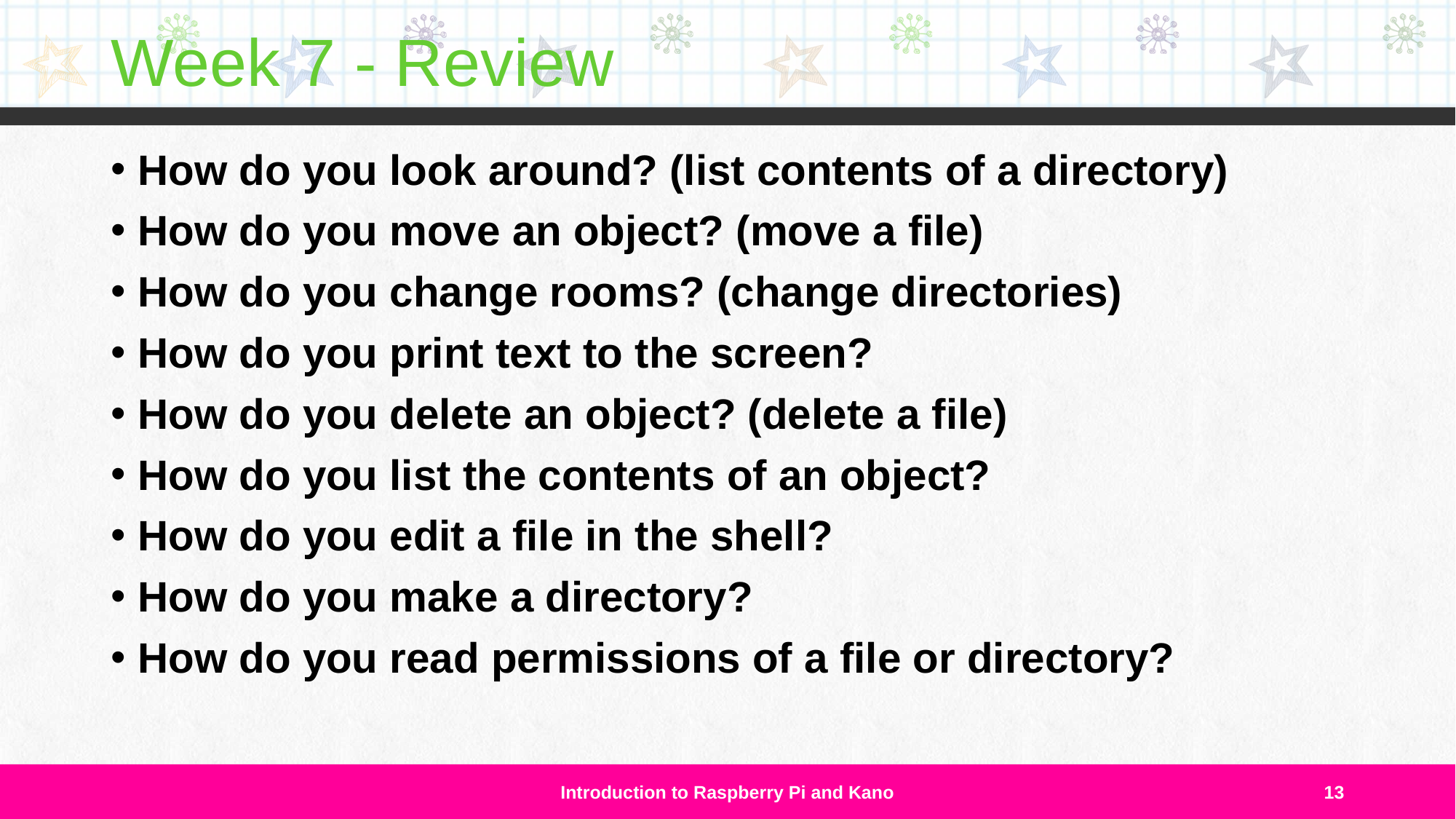

# Week 7 - Review
How do you look around? (list contents of a directory)
How do you move an object? (move a file)
How do you change rooms? (change directories)
How do you print text to the screen?
How do you delete an object? (delete a file)
How do you list the contents of an object?
How do you edit a file in the shell?
How do you make a directory?
How do you read permissions of a file or directory?

Introduction to Raspberry Pi and Kano
13